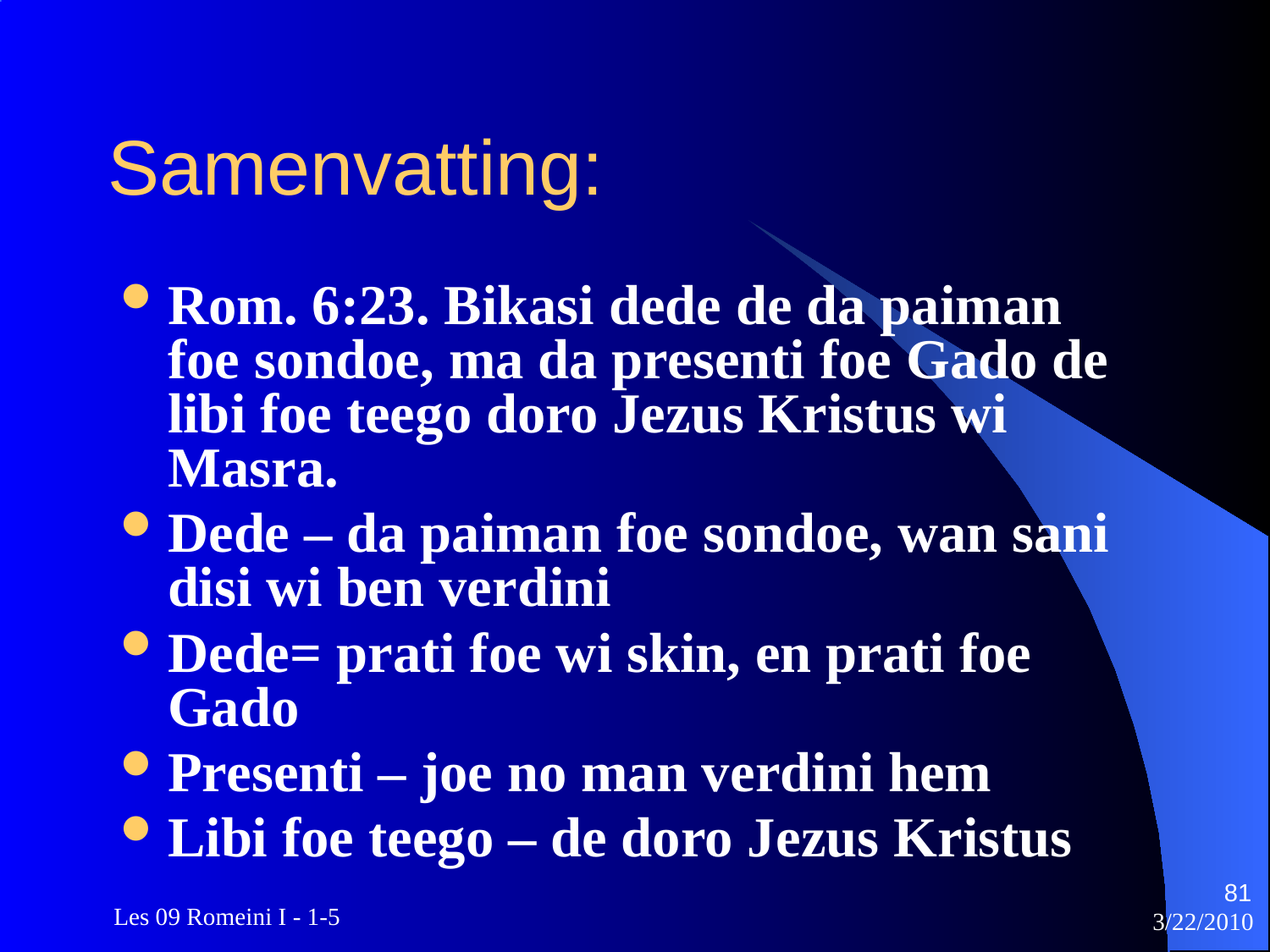

# Samenvatting:
Rom. 6:23. Bikasi dede de da paiman foe sondoe, ma da presenti foe Gado de libi foe teego doro Jezus Kristus wi Masra.
Dede – da paiman foe sondoe, wan sani disi wi ben verdini
Dede= prati foe wi skin, en prati foe Gado
Presenti – joe no man verdini hem
Libi foe teego – de doro Jezus Kristus
81
 Les 09 Romeini I - 1-5
3/22/2010